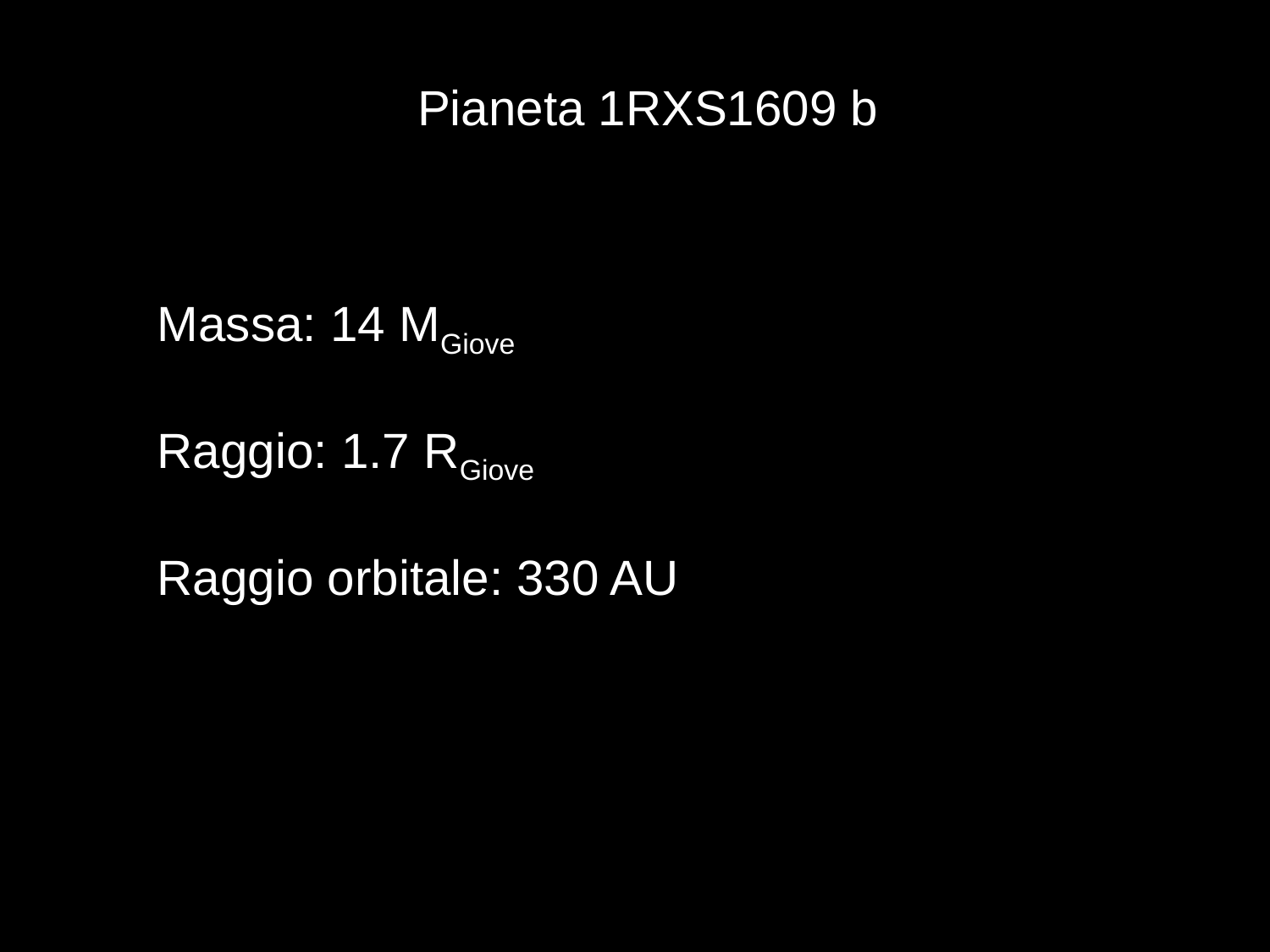

Pianeta 1RXS1609 b
Massa: 14 MGiove

Raggio: 1.7 RGiove

Raggio orbitale: 330 AU